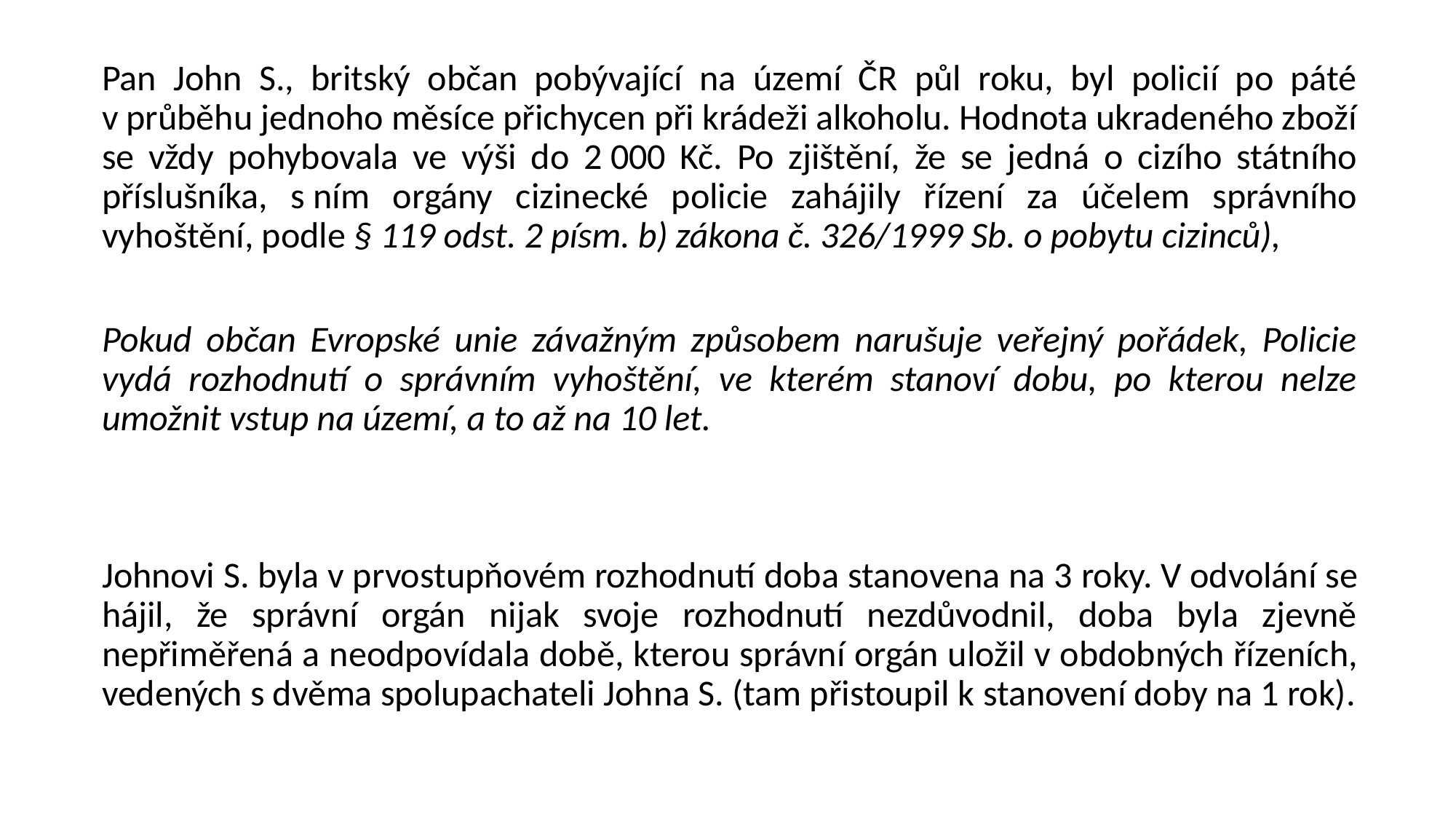

Pan John S., britský občan pobývající na území ČR půl roku, byl policií po páté v průběhu jednoho měsíce přichycen při krádeži alkoholu. Hodnota ukradeného zboží se vždy pohybovala ve výši do 2 000 Kč. Po zjištění, že se jedná o cizího státního příslušníka, s ním orgány cizinecké policie zahájily řízení za účelem správního vyhoštění, podle § 119 odst. 2 písm. b) zákona č. 326/1999 Sb. o pobytu cizinců),

Pokud občan Evropské unie závažným způsobem narušuje veřejný pořádek, Policie vydá rozhodnutí o správním vyhoštění, ve kterém stanoví dobu, po kterou nelze umožnit vstup na území, a to až na 10 let.

Johnovi S. byla v prvostupňovém rozhodnutí doba stanovena na 3 roky. V odvolání se hájil, že správní orgán nijak svoje rozhodnutí nezdůvodnil, doba byla zjevně nepřiměřená a neodpovídala době, kterou správní orgán uložil v obdobných řízeních, vedených s dvěma spolupachateli Johna S. (tam přistoupil k stanovení doby na 1 rok).